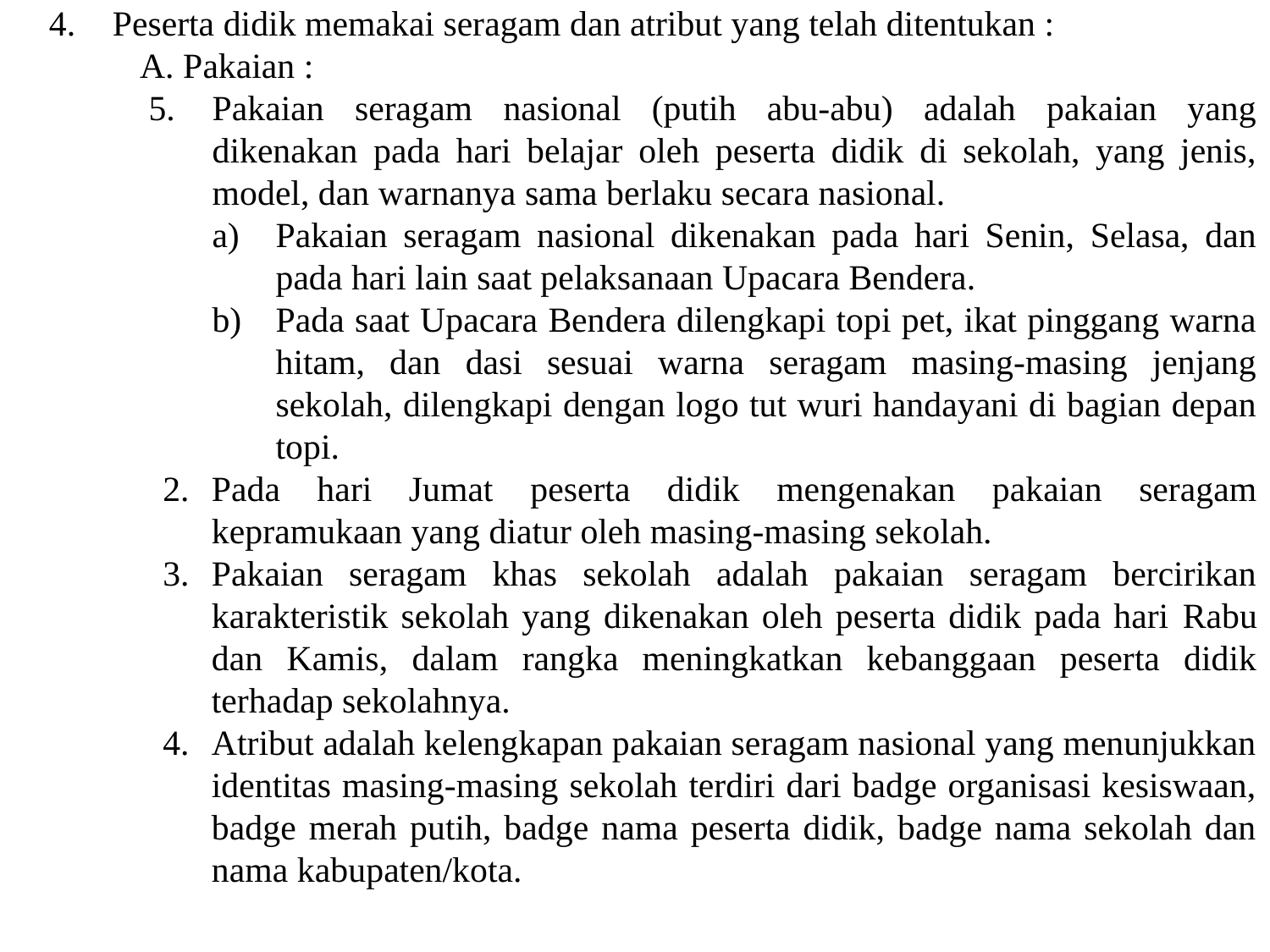

Peserta didik memakai seragam dan atribut yang telah ditentukan :
	A. Pakaian :
Pakaian seragam nasional (putih abu-abu) adalah pakaian yang dikenakan pada hari belajar oleh peserta didik di sekolah, yang jenis, model, dan warnanya sama berlaku secara nasional.
Pakaian seragam nasional dikenakan pada hari Senin, Selasa, dan pada hari lain saat pelaksanaan Upacara Bendera.
Pada saat Upacara Bendera dilengkapi topi pet, ikat pinggang warna hitam, dan dasi sesuai warna seragam masing-masing jenjang sekolah, dilengkapi dengan logo tut wuri handayani di bagian depan topi.
Pada hari Jumat peserta didik mengenakan pakaian seragam kepramukaan yang diatur oleh masing-masing sekolah.
Pakaian seragam khas sekolah adalah pakaian seragam bercirikan karakteristik sekolah yang dikenakan oleh peserta didik pada hari Rabu dan Kamis, dalam rangka meningkatkan kebanggaan peserta didik terhadap sekolahnya.
Atribut adalah kelengkapan pakaian seragam nasional yang menunjukkan identitas masing-masing sekolah terdiri dari badge organisasi kesiswaan, badge merah putih, badge nama peserta didik, badge nama sekolah dan nama kabupaten/kota.